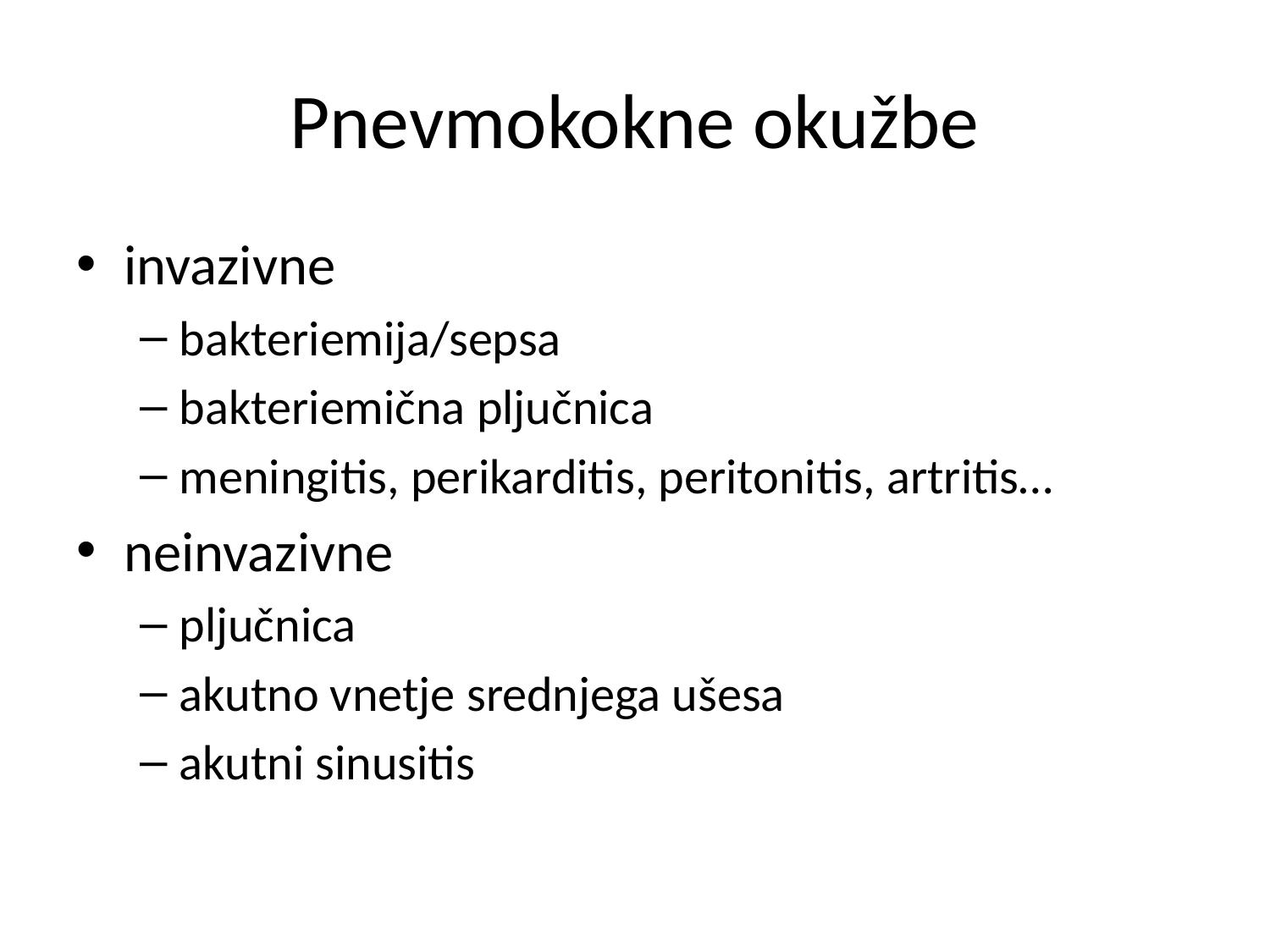

# Pnevmokokne okužbe
invazivne
bakteriemija/sepsa
bakteriemična pljučnica
meningitis, perikarditis, peritonitis, artritis…
neinvazivne
pljučnica
akutno vnetje srednjega ušesa
akutni sinusitis